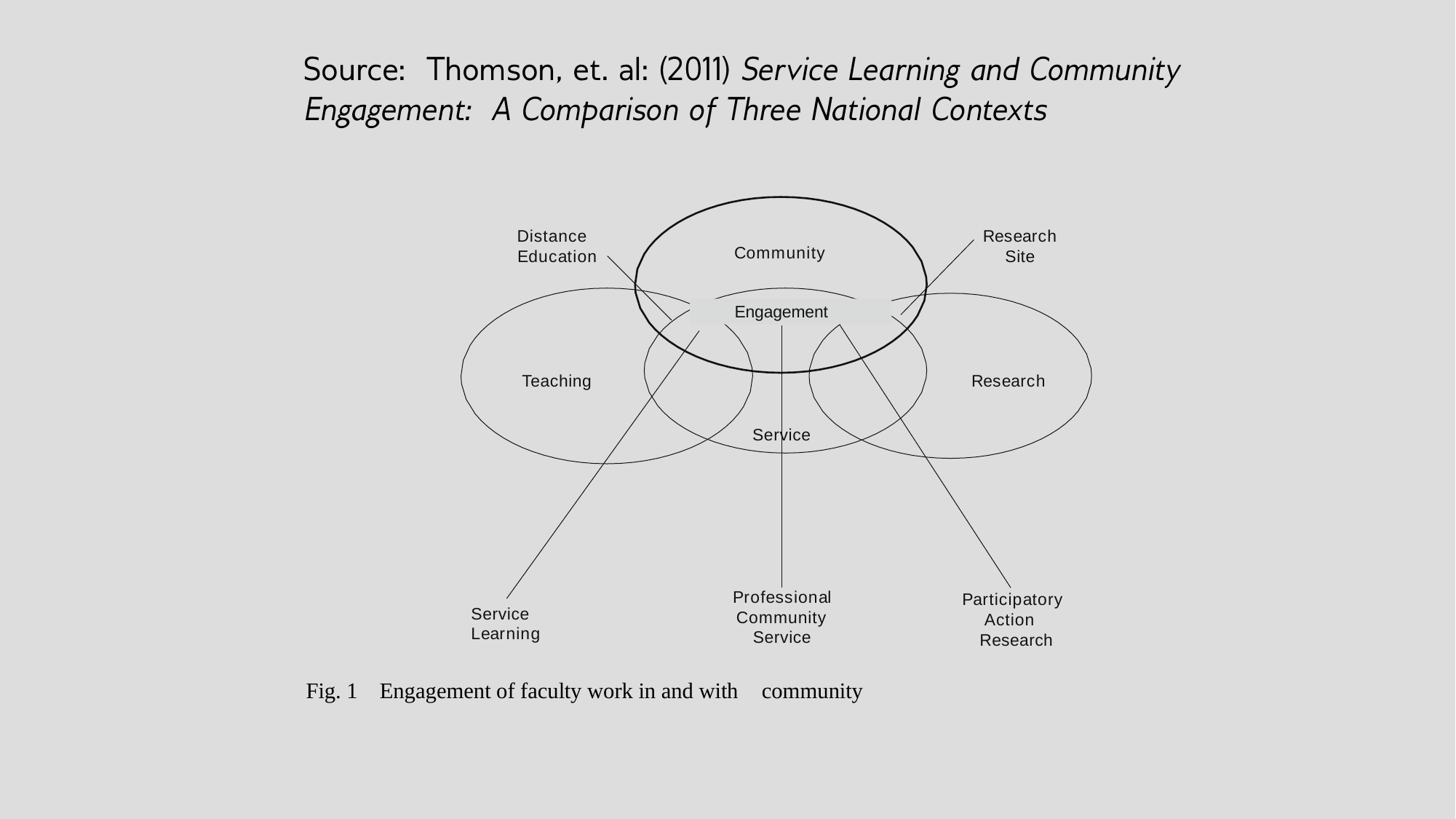

Source:  Thomson, et. al: (2011) Service Learning and Community Engagement:  A Comparison of Three National Contexts

Distance  Education
Research  Site

Community

Engagement

Teaching
Research
Service
Professional  Community  Service
Participatory  Action  Research
Service  Learning
Fig. 1    Engagement of faculty work in and with    community